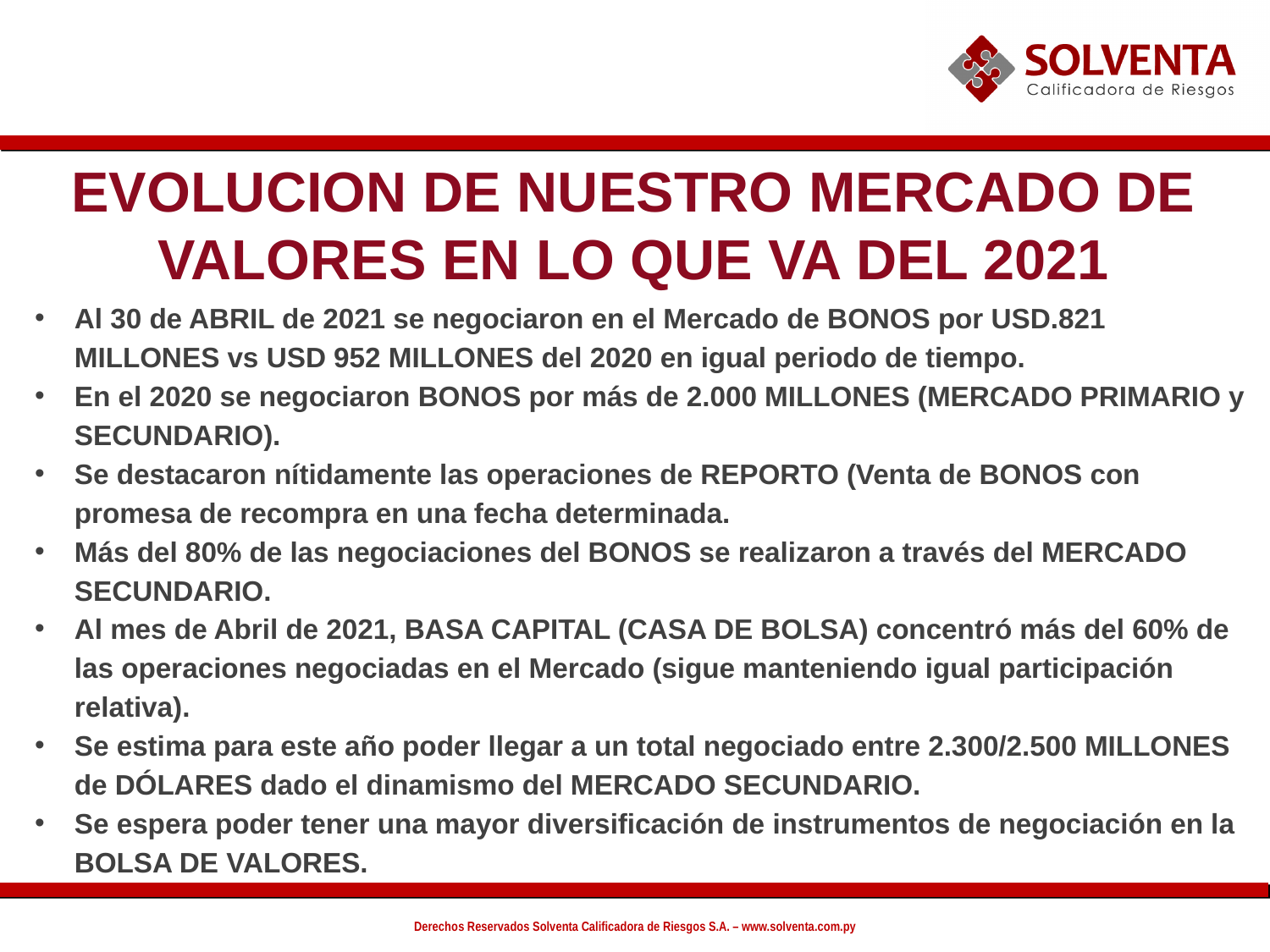

EVOLUCION DE NUESTRO MERCADO DE VALORES EN LO QUE VA DEL 2021
Al 30 de ABRIL de 2021 se negociaron en el Mercado de BONOS por USD.821 MILLONES vs USD 952 MILLONES del 2020 en igual periodo de tiempo.
En el 2020 se negociaron BONOS por más de 2.000 MILLONES (MERCADO PRIMARIO y SECUNDARIO).
Se destacaron nítidamente las operaciones de REPORTO (Venta de BONOS con promesa de recompra en una fecha determinada.
Más del 80% de las negociaciones del BONOS se realizaron a través del MERCADO SECUNDARIO.
Al mes de Abril de 2021, BASA CAPITAL (CASA DE BOLSA) concentró más del 60% de las operaciones negociadas en el Mercado (sigue manteniendo igual participación relativa).
Se estima para este año poder llegar a un total negociado entre 2.300/2.500 MILLONES de DÓLARES dado el dinamismo del MERCADO SECUNDARIO.
Se espera poder tener una mayor diversificación de instrumentos de negociación en la BOLSA DE VALORES.